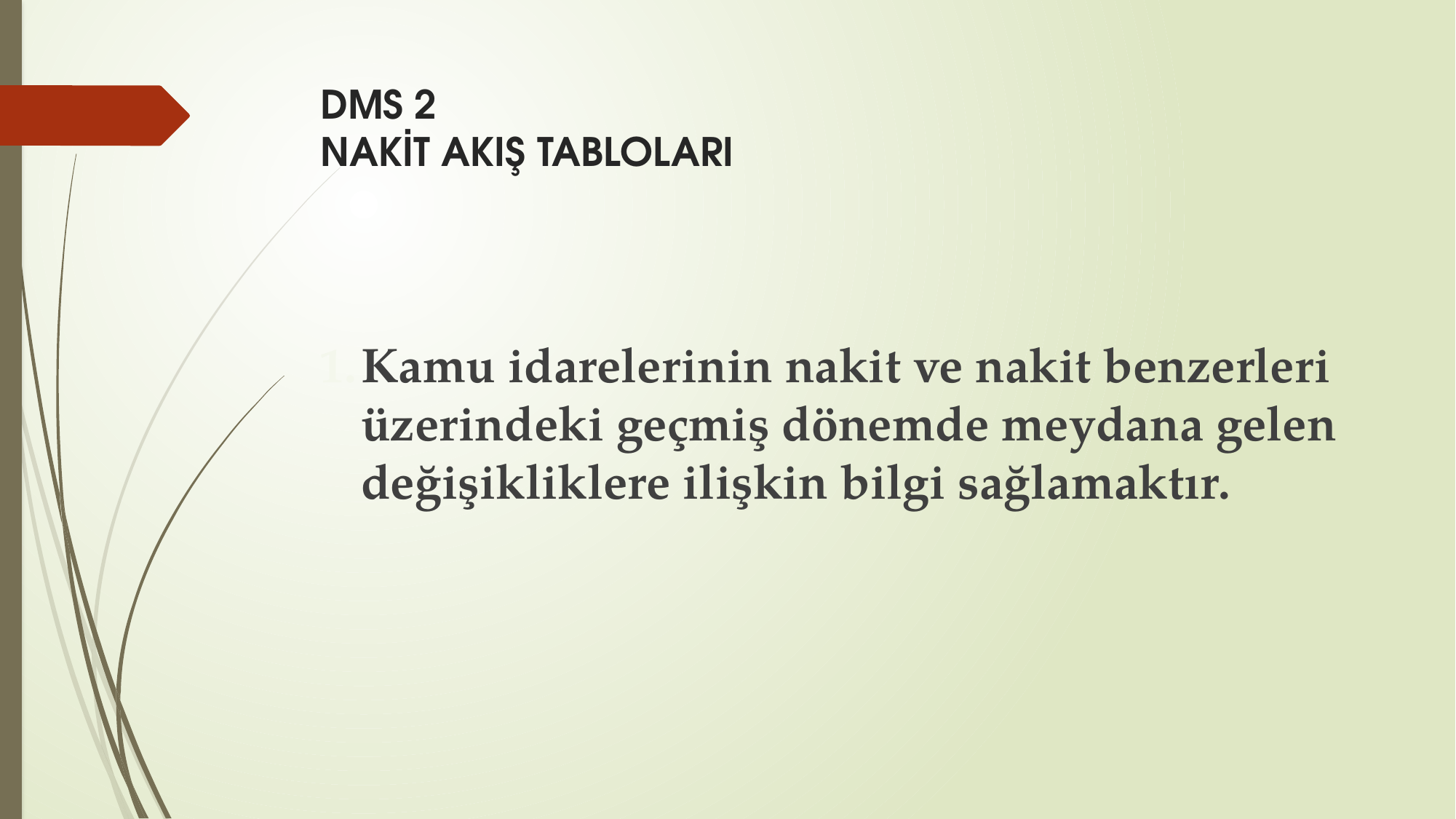

# DMS 2 NAKİT AKIŞ TABLOLARI

Kamu idarelerinin nakit ve nakit benzerleri üzerindeki geçmiş dönemde meydana gelen  değişikliklere ilişkin bilgi sağlamaktır.